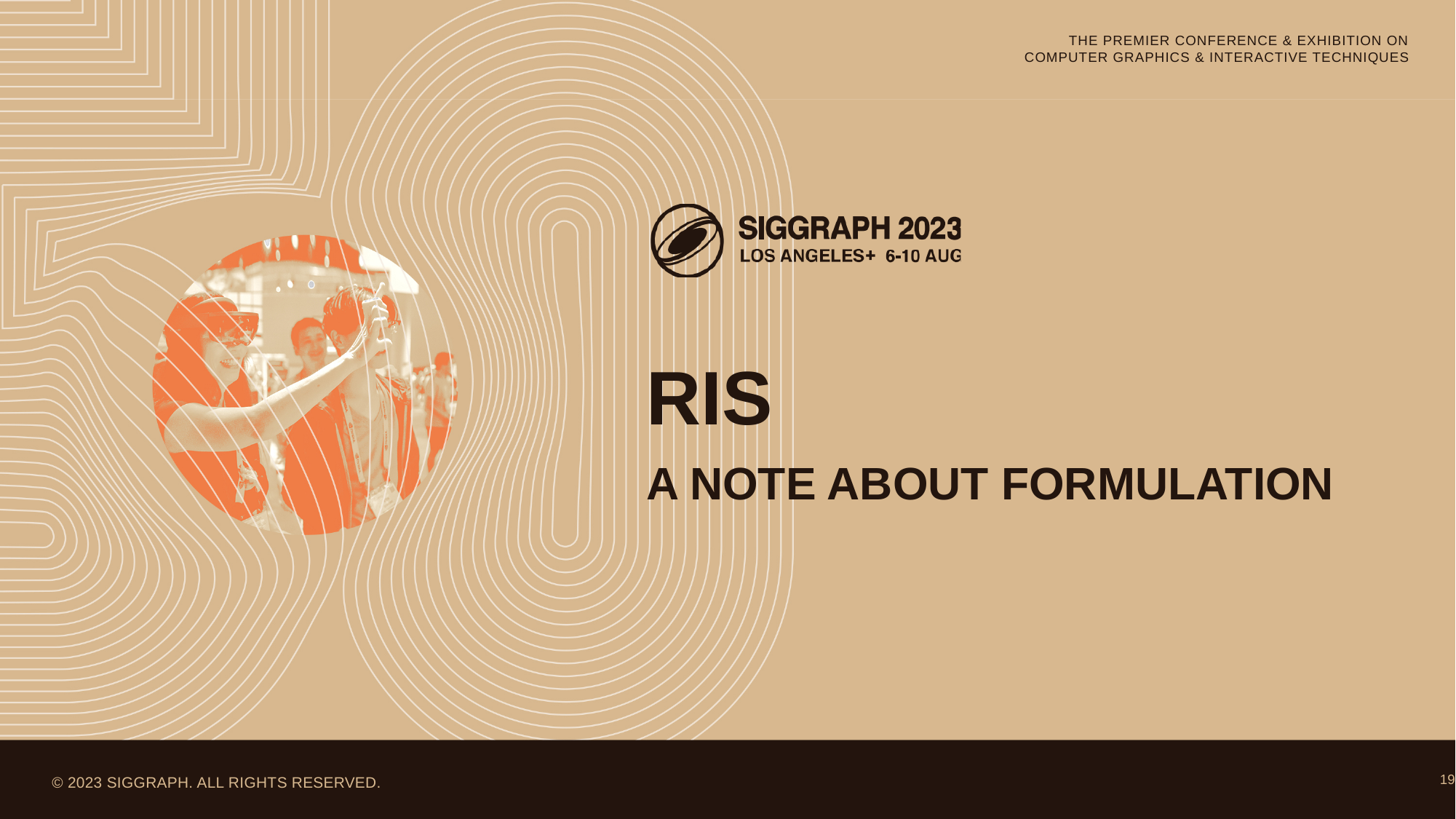

# Ris
A note about formulation
19